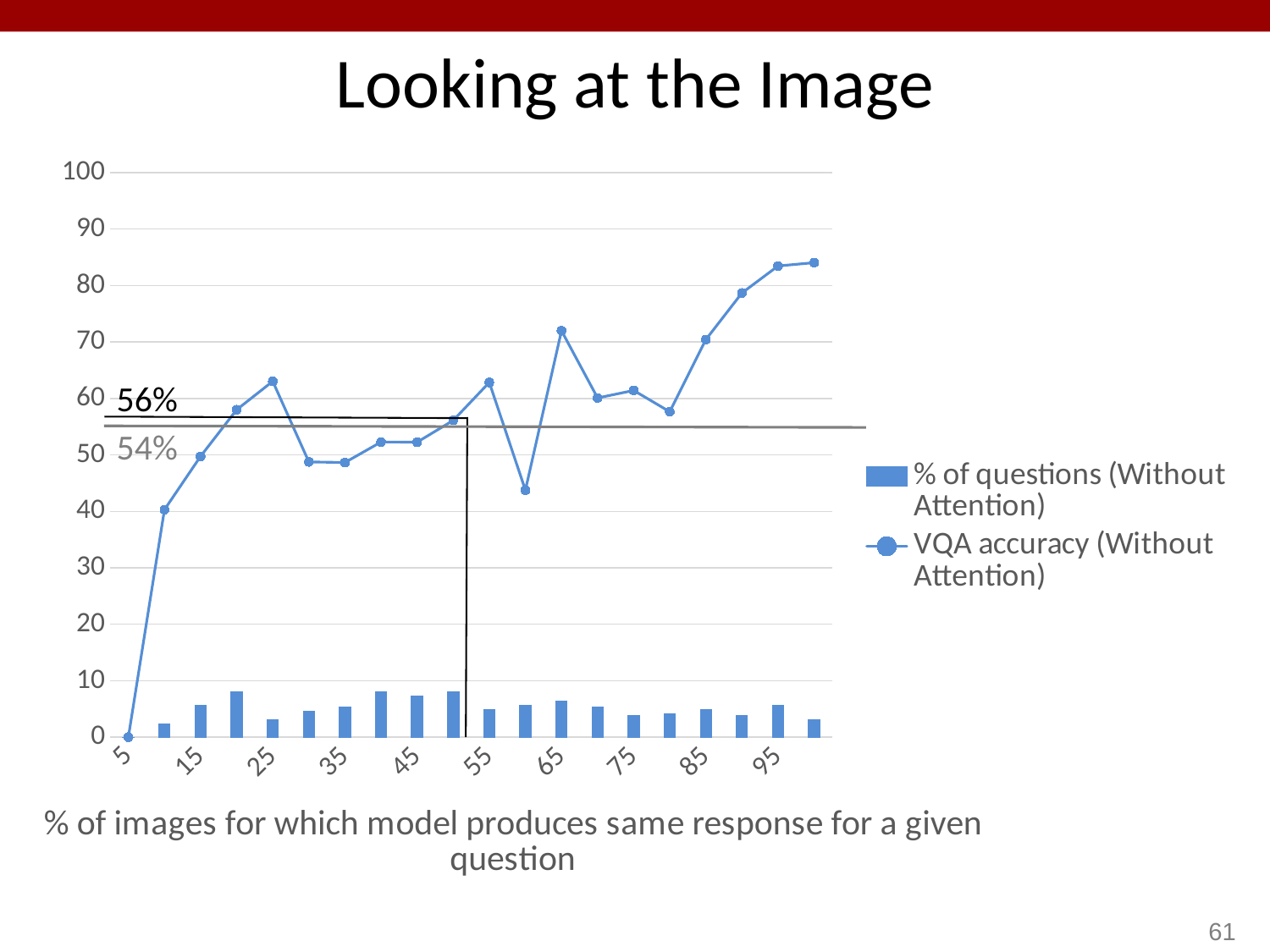

# Looking at the Image

### Chart

| Category | % of questions (Without Attention) | VQA accuracy (Without Attention) |
|---|---|---|
| 5 | 0.0 | 0.0 |
| 10 | 2.281368821 | 40.29754324 |
| 15 | 5.703422053 | 49.7410829 |
| 20 | 7.984790875 | 57.99991865 |
| 25 | 3.041825095 | 63.03674256 |
| 30 | 4.562737643 | 48.76123964 |
| 35 | 5.323193916 | 48.65592699 |
| 40 | 7.984790875 | 52.28038381 |
| 45 | 7.224334601 | 52.2524473 |
| 50 | 7.984790875 | 56.11883846 |
| 55 | 4.942965779 | 62.84079529 |
| 60 | 5.703422053 | 43.75796956 |
| 65 | 6.463878327 | 71.98986529 |
| 70 | 5.323193916 | 60.09132514 |
| 75 | 3.802281369 | 61.42005019 |
| 80 | 4.182509506 | 57.64494578 |
| 85 | 4.942965779 | 70.43033964 |
| 90 | 3.802281369 | 78.68067877 |
| 95 | 5.703422053 | 83.45970539 |
| 100 | 3.041825095 | 84.04595582 |
56%
54%
61